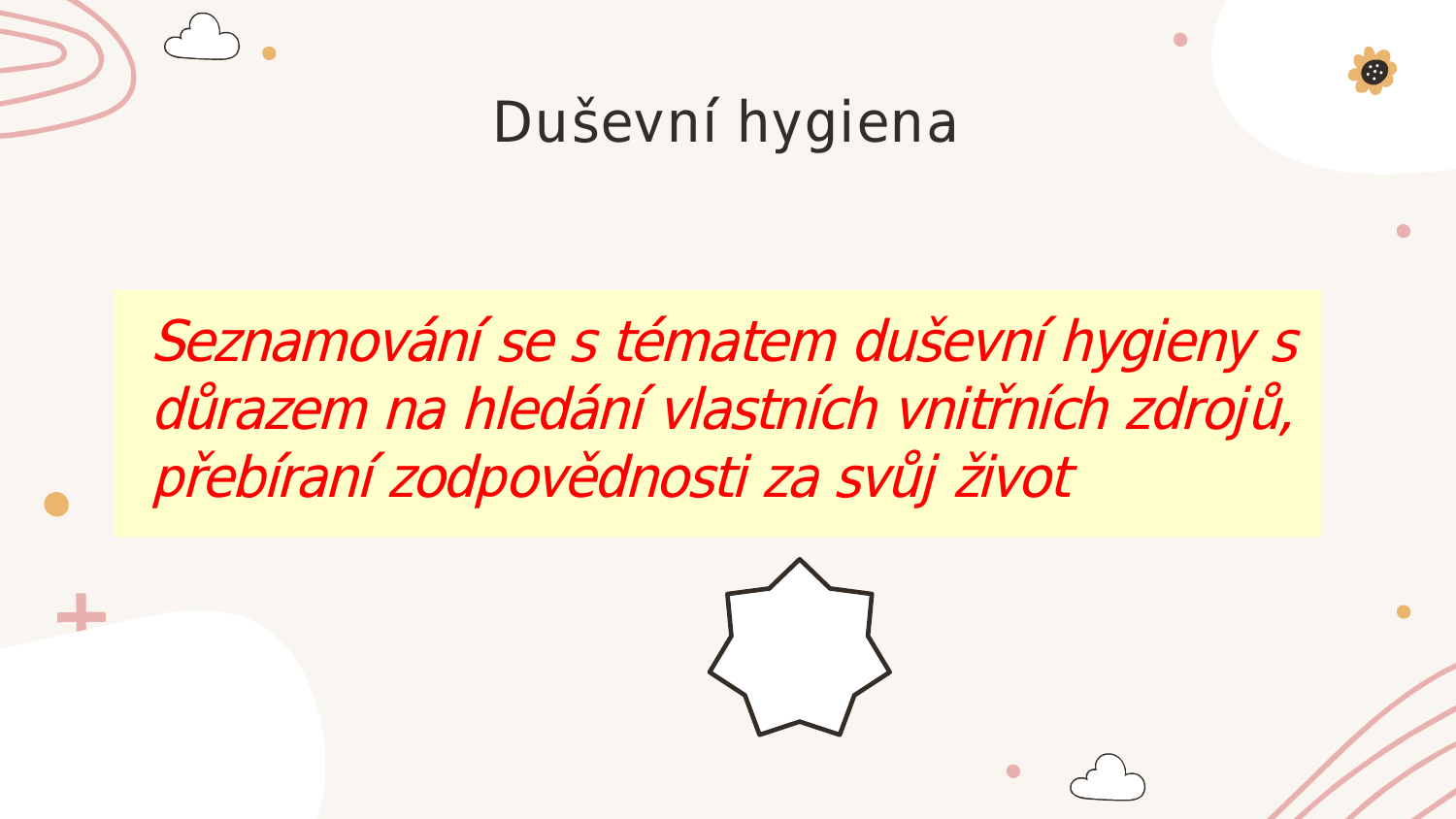

# Duševní hygiena
Seznamování se s tématem duševní hygieny s důrazem na hledání vlastních vnitřních zdrojů, přebíraní zodpovědnosti za svůj život